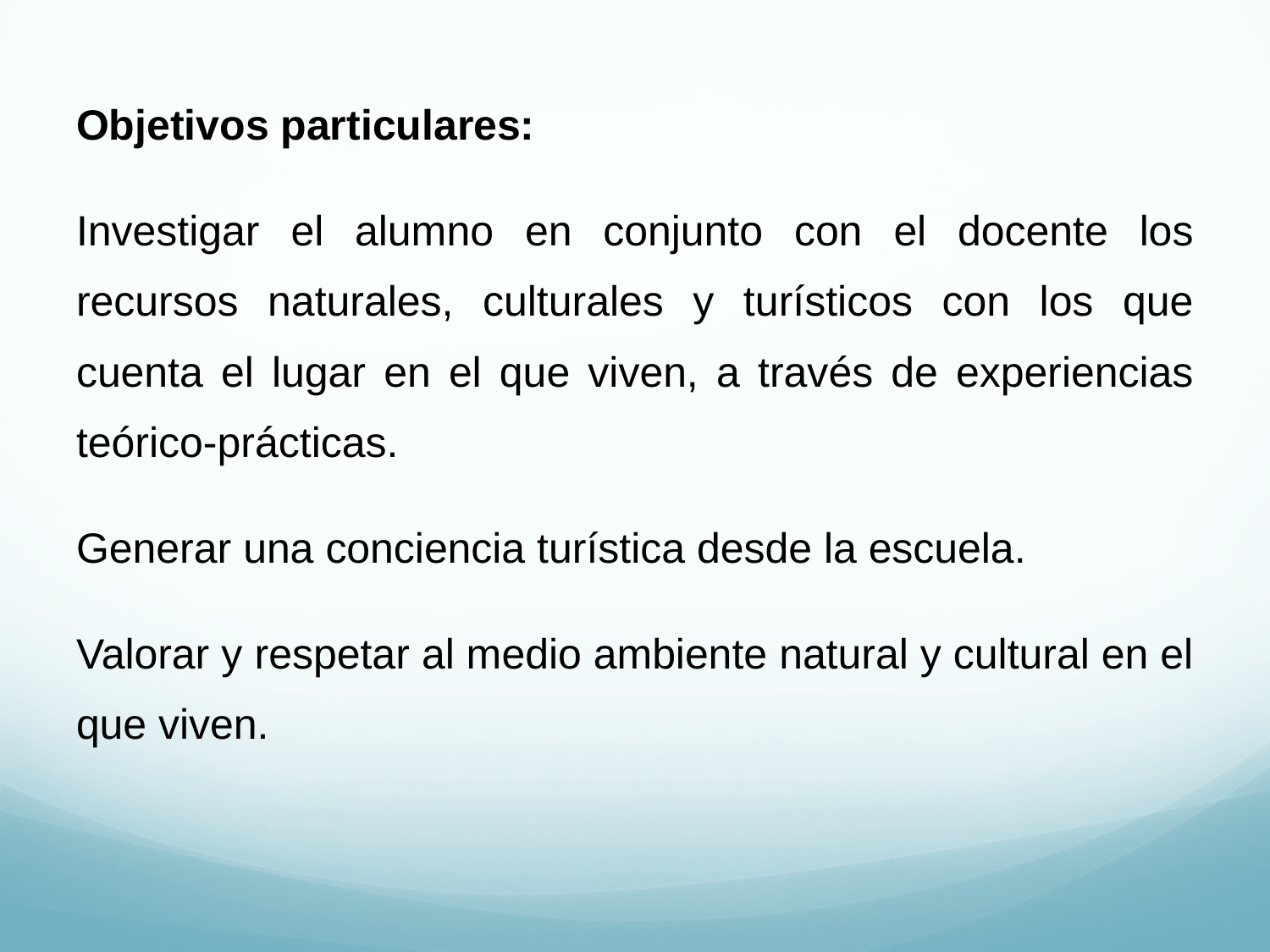

Objetivos particulares:
Investigar el alumno en conjunto con el docente los recursos naturales, culturales y turísticos con los que cuenta el lugar en el que viven, a través de experiencias teórico-prácticas.
Generar una conciencia turística desde la escuela.
Valorar y respetar al medio ambiente natural y cultural en el que viven.